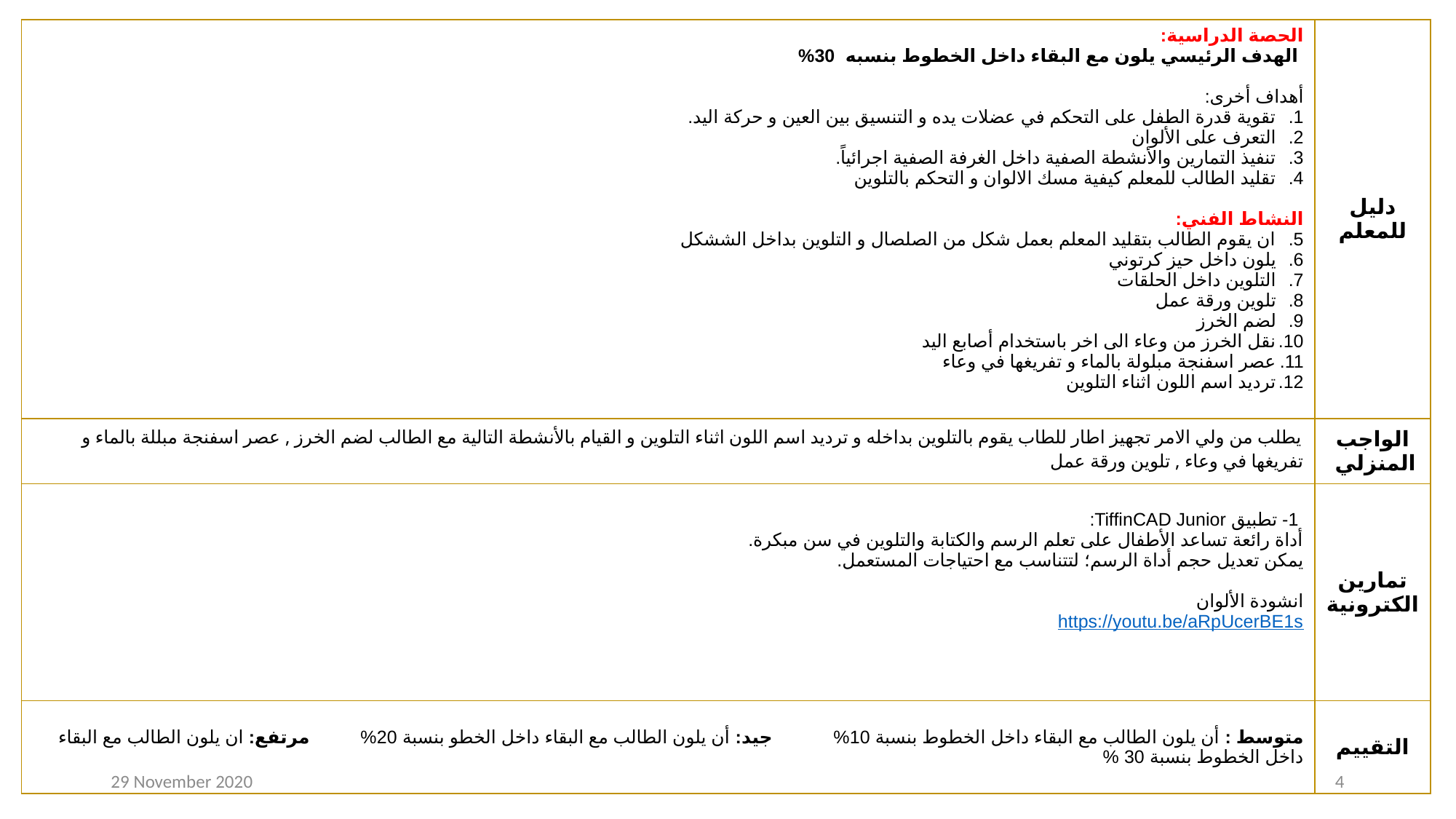

| الحصة الدراسية: الهدف الرئيسي يلون مع البقاء داخل الخطوط بنسبه 30% أهداف أخرى: تقوية قدرة الطفل على التحكم في عضلات يده و التنسيق بين العين و حركة اليد. التعرف على الألوان تنفيذ التمارين والأنشطة الصفية داخل الغرفة الصفية اجرائياً. تقليد الطالب للمعلم كيفية مسك الالوان و التحكم بالتلوين النشاط الفني: ان يقوم الطالب بتقليد المعلم بعمل شكل من الصلصال و التلوين بداخل الششكل يلون داخل حيز كرتوني التلوين داخل الحلقات تلوين ورقة عمل لضم الخرز نقل الخرز من وعاء الى اخر باستخدام أصابع اليد عصر اسفنجة مبلولة بالماء و تفريغها في وعاء ترديد اسم اللون اثناء التلوين | دليل للمعلم |
| --- | --- |
| يطلب من ولي الامر تجهيز اطار للطاب يقوم بالتلوين بداخله و ترديد اسم اللون اثناء التلوين و القيام بالأنشطة التالية مع الطالب لضم الخرز , عصر اسفنجة مبللة بالماء و تفريغها في وعاء , تلوين ورقة عمل | الواجب المنزلي |
| 1- تطبيق TiffinCAD Junior: أداة رائعة تساعد الأطفال على تعلم الرسم والكتابة والتلوين في سن مبكرة. يمكن تعديل حجم أداة الرسم؛ لتتناسب مع احتياجات المستعمل. انشودة الألوان https://youtu.be/aRpUcerBE1s | تمارين الكترونية |
| متوسط : أن يلون الطالب مع البقاء داخل الخطوط بنسبة 10% جيد: أن يلون الطالب مع البقاء داخل الخطو بنسبة 20% مرتفع: ان يلون الطالب مع البقاء داخل الخطوط بنسبة 30 % | التقييم |
29 November 2020
4